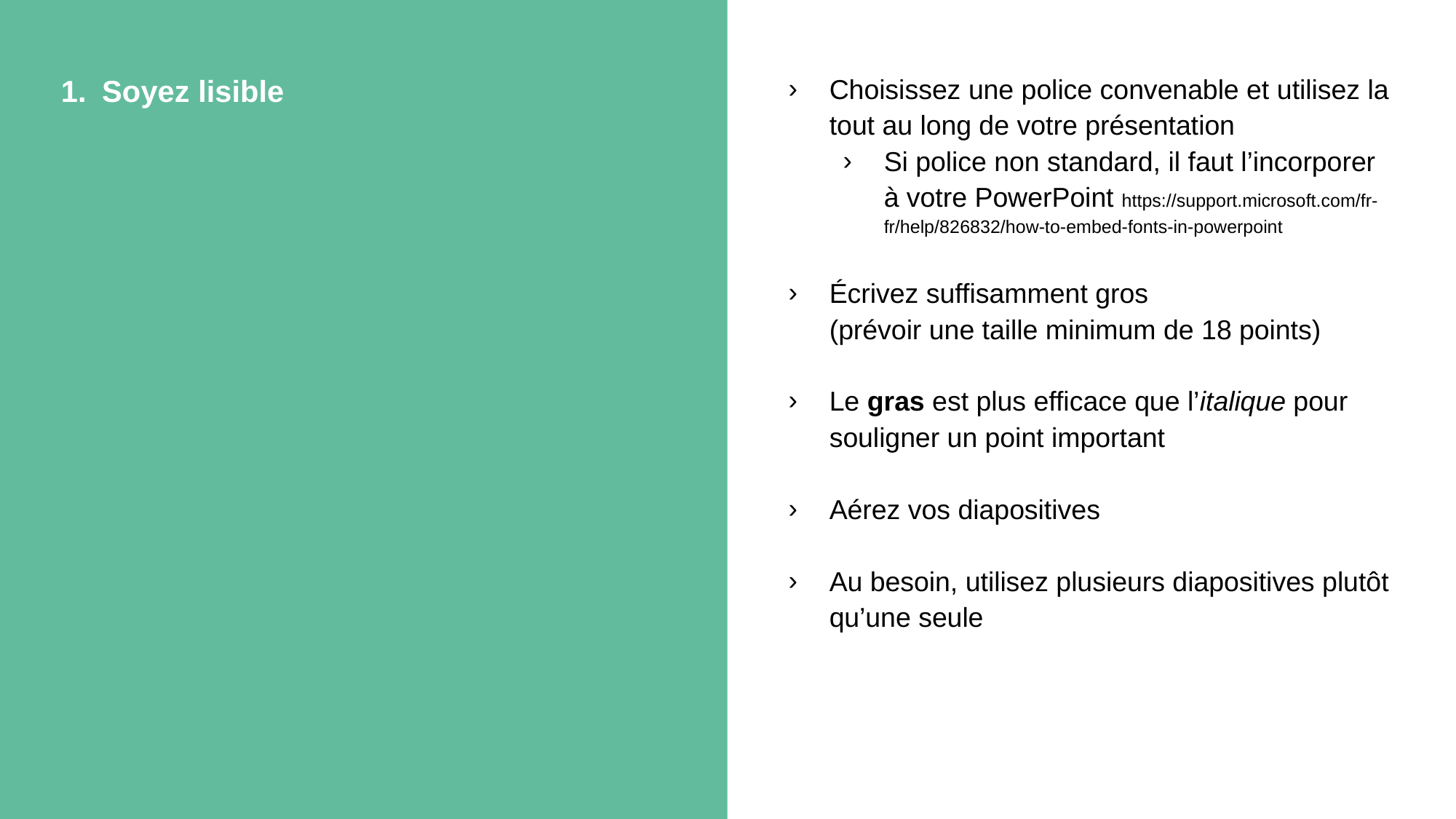

Soyez lisible

Choisissez une police convenable et utilisez la tout au long de votre présentation
Si police non standard, il faut l’incorporer à votre PowerPoint https://support.microsoft.com/fr-fr/help/826832/how-to-embed-fonts-in-powerpoint

Écrivez suffisamment gros
(prévoir une taille minimum de 18 points)

Le gras est plus efficace que l’italique pour souligner un point important

Aérez vos diapositives

Au besoin, utilisez plusieurs diapositives plutôt qu’une seule